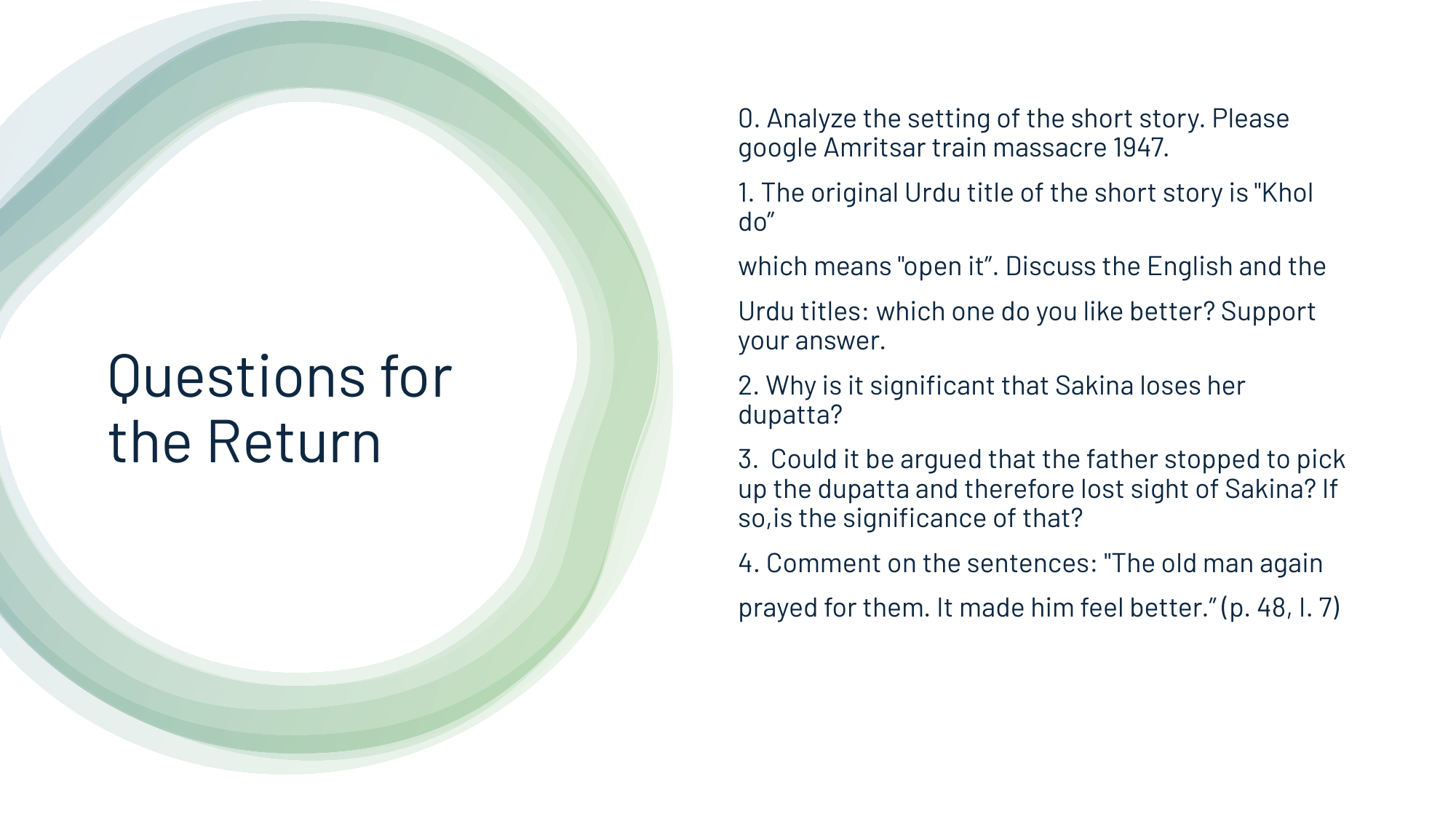

0. Analyze the setting of the short story. Please google Amritsar train massacre 1947.
1. The original Urdu title of the short story is "Khol do”
which means "open it”. Discuss the English and the
Urdu titles: which one do you like better? Support your answer.
2. Why is it significant that Sakina loses her dupatta?
3.  Could it be argued that the father stopped to pick up the dupatta and therefore lost sight of Sakina? If so,is the significance of that?
4. Comment on the sentences: "The old man again
prayed for them. It made him feel better.” (p. 48, I. 7)

# Questions for the Return